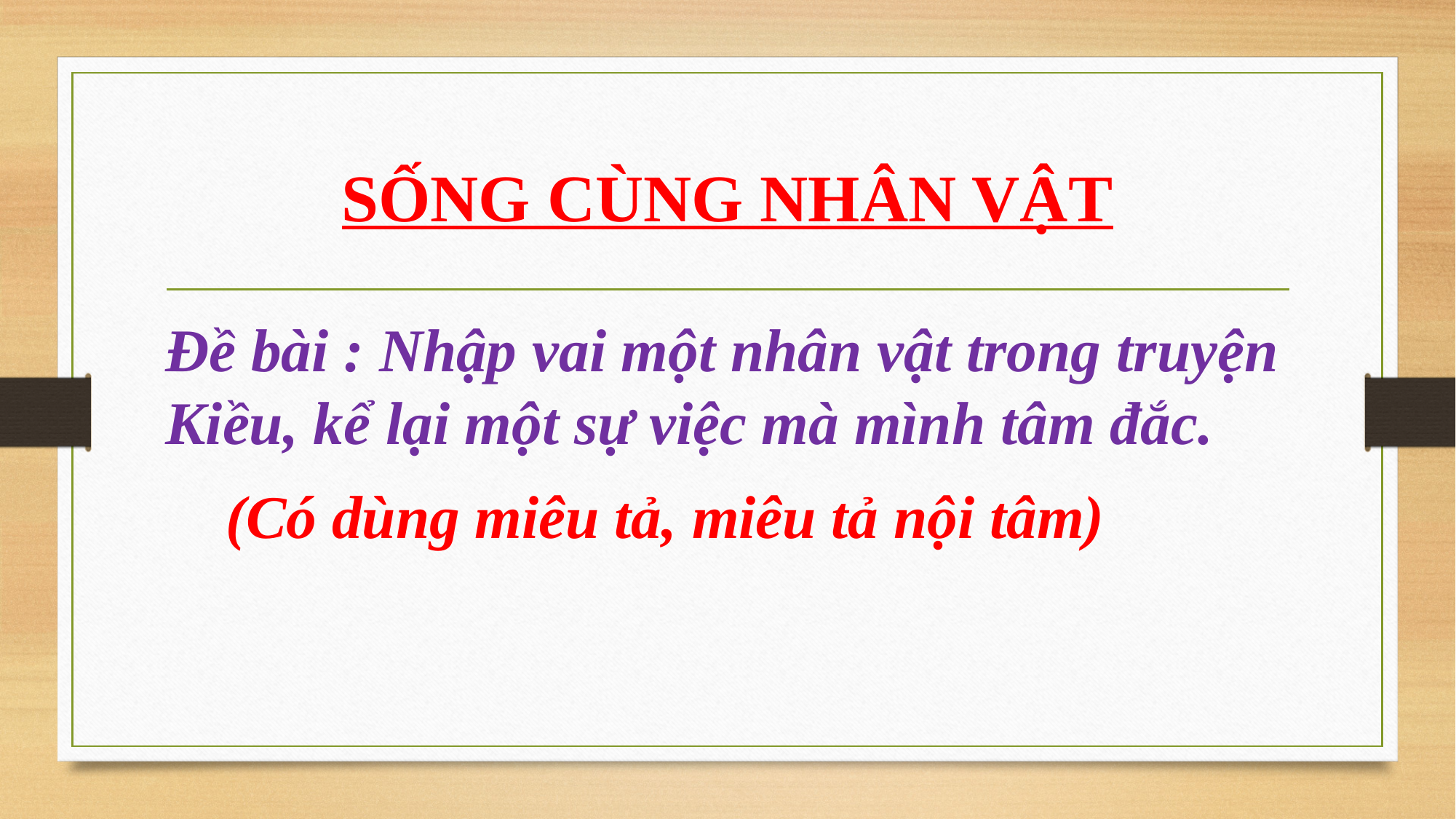

# SỐNG CÙNG NHÂN VẬT
Đề bài : Nhập vai một nhân vật trong truyện Kiều, kể lại một sự việc mà mình tâm đắc.
    (Có dùng miêu tả, miêu tả nội tâm)